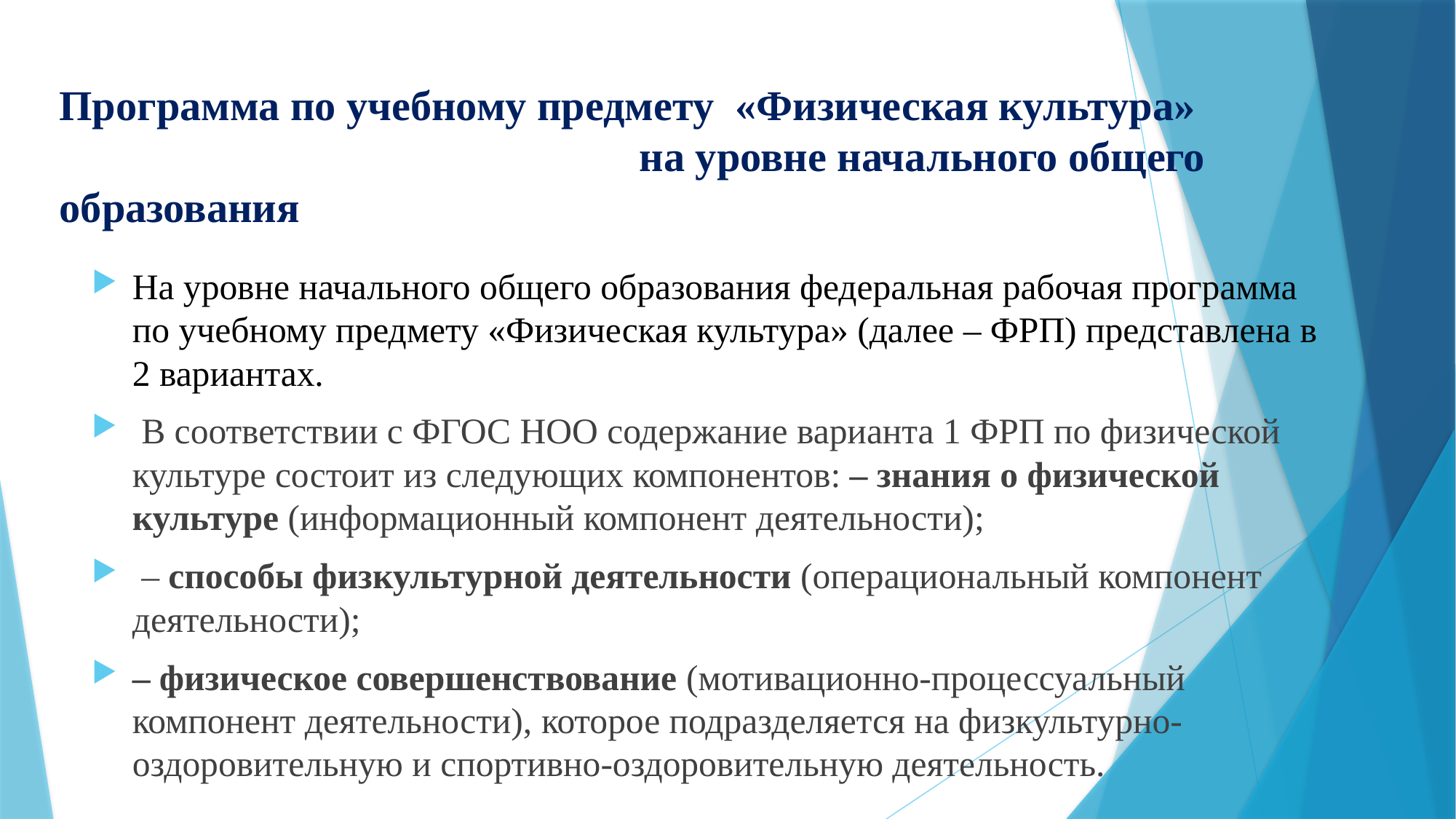

# Программа по учебному предмету  «Физическая культура»                                                           на уровне начального общего образования
На уровне начального общего образования федеральная рабочая программа по учебному предмету «Физическая культура» (далее – ФРП) представлена в 2 вариантах.
 В соответствии с ФГОС НОО содержание варианта 1 ФРП по физической культуре состоит из следующих компонентов: – знания о физической культуре (информационный компонент деятельности);
 – способы физкультурной деятельности (операциональный компонент деятельности);
– физическое совершенствование (мотивационно-процессуальный компонент деятельности), которое подразделяется на физкультурно-оздоровительную и спортивно-оздоровительную деятельность.